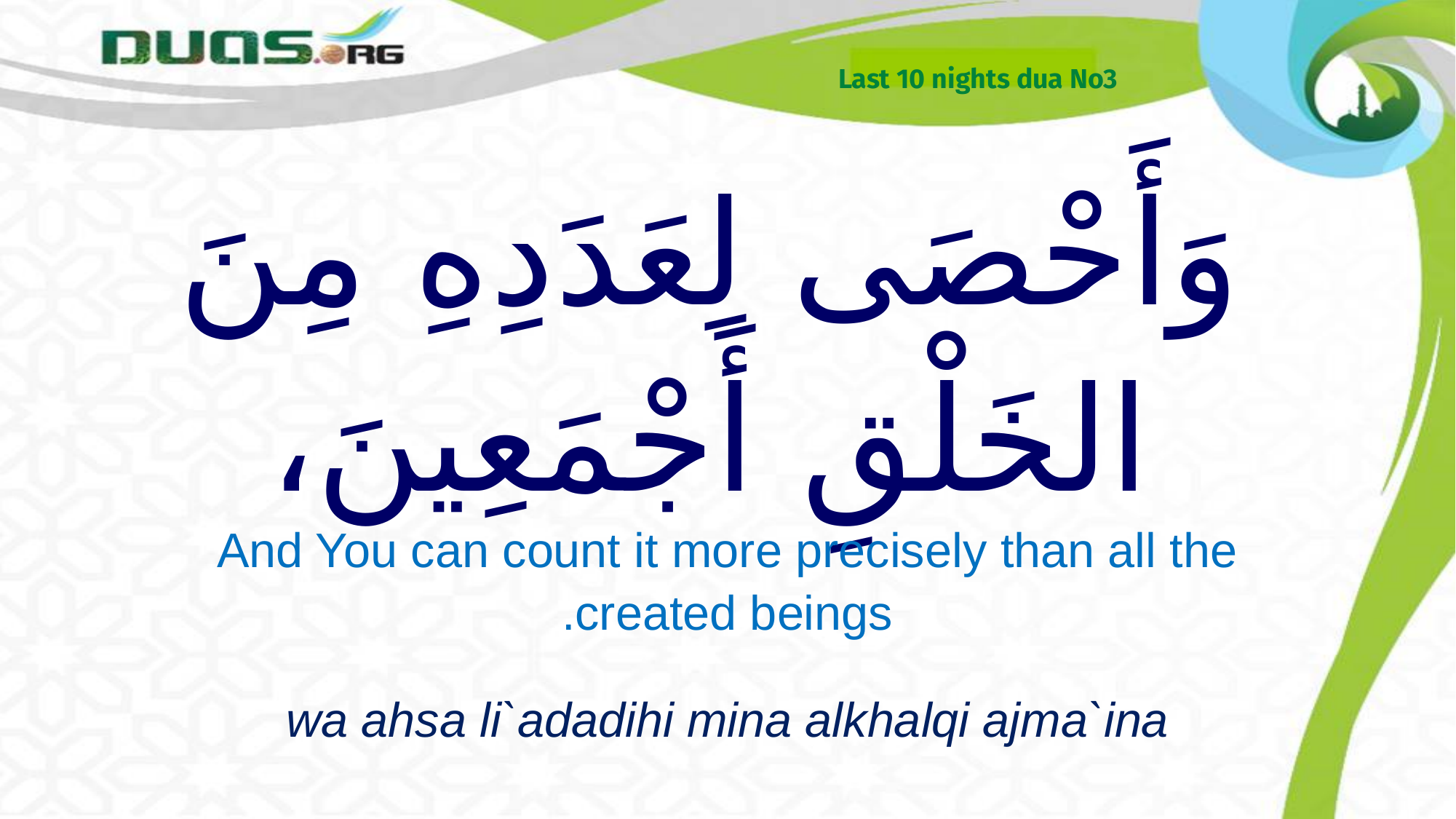

Last 10 nights dua No3
# وَأَحْصَى لِعَدَدِهِ مِنَ الخَلْقِ أَجْمَعِينَ،
And You can count it more precisely than all the created beings.

wa ahsa li`adadihi mina alkhalqi ajma`ina